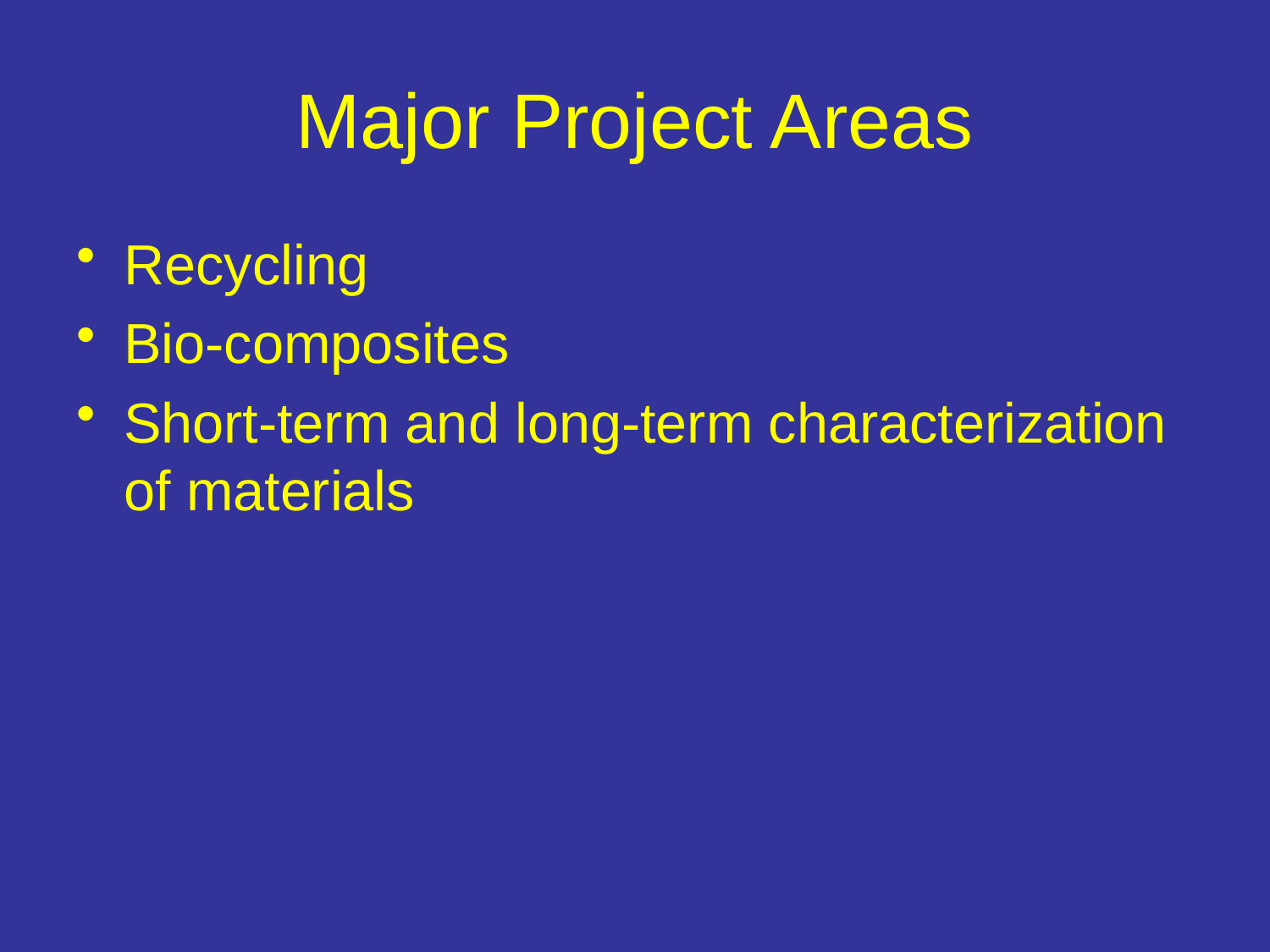

# Major Project Areas
Recycling
Bio-composites
Short-term and long-term characterization of materials